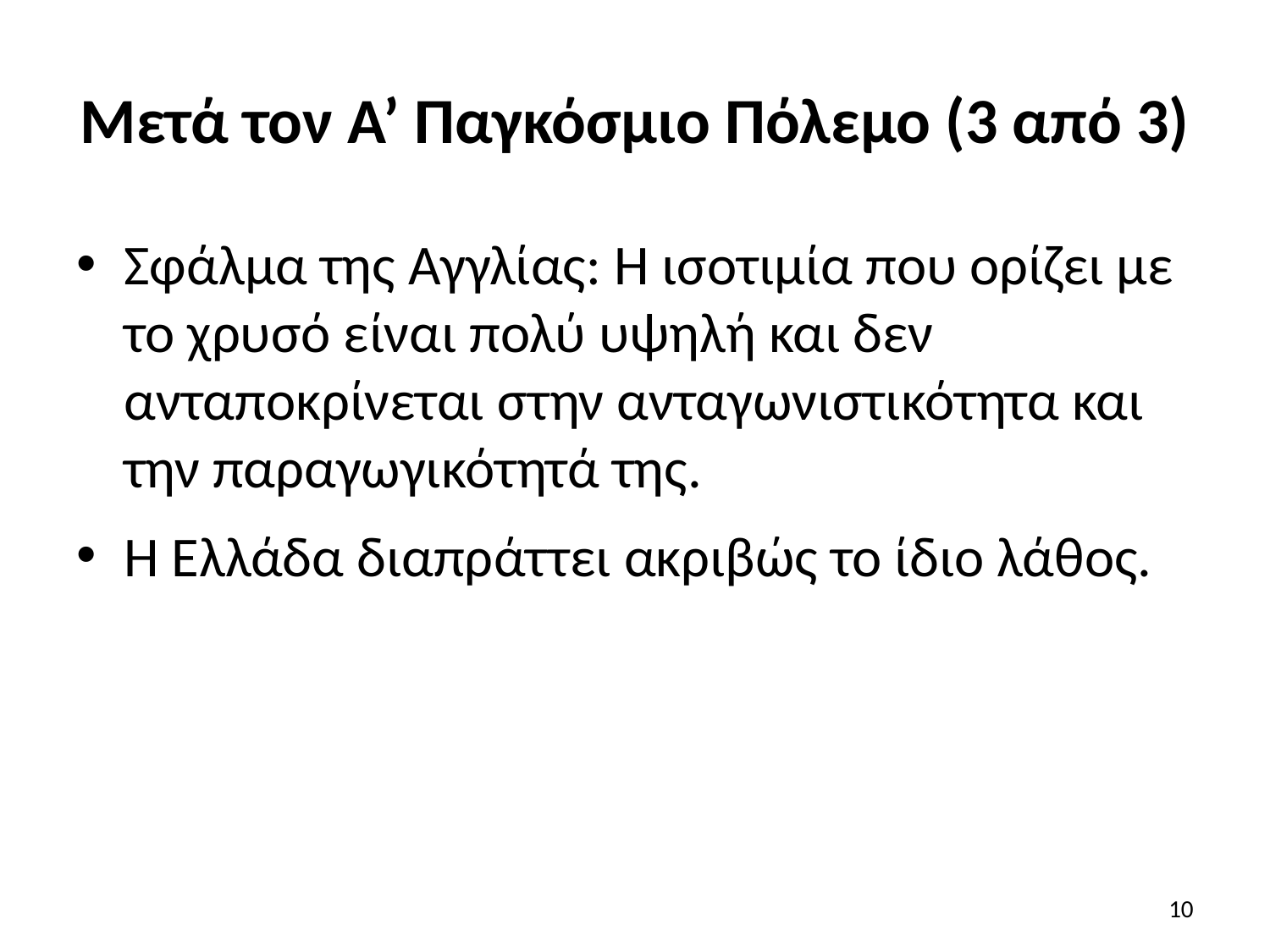

# Μετά τον Α’ Παγκόσμιο Πόλεμο (3 από 3)
Σφάλμα της Αγγλίας: Η ισοτιμία που ορίζει με το χρυσό είναι πολύ υψηλή και δεν ανταποκρίνεται στην ανταγωνιστικότητα και την παραγωγικότητά της.
Η Ελλάδα διαπράττει ακριβώς το ίδιο λάθος.
10